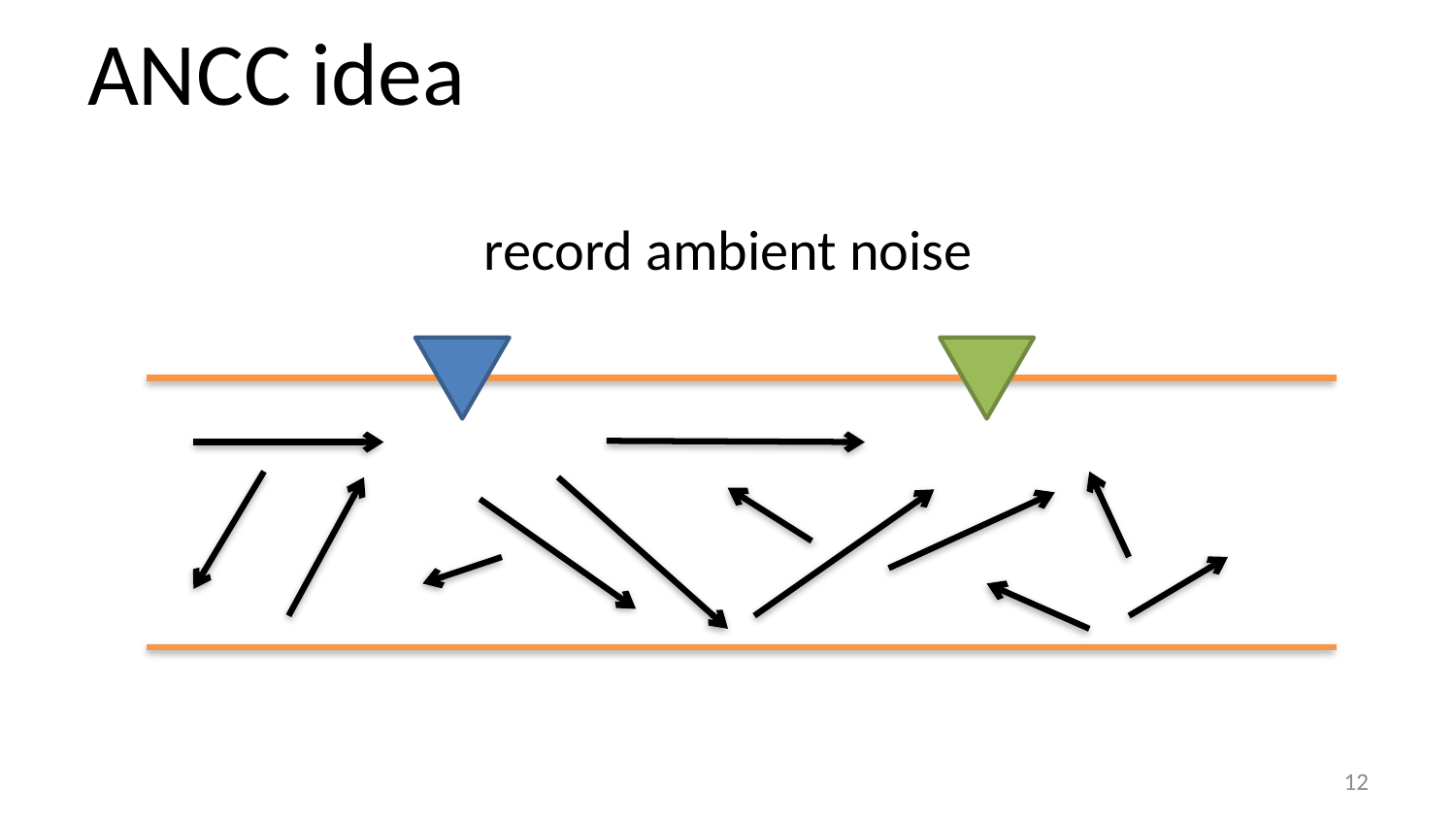

# ANCC idea
record ambient noise

12